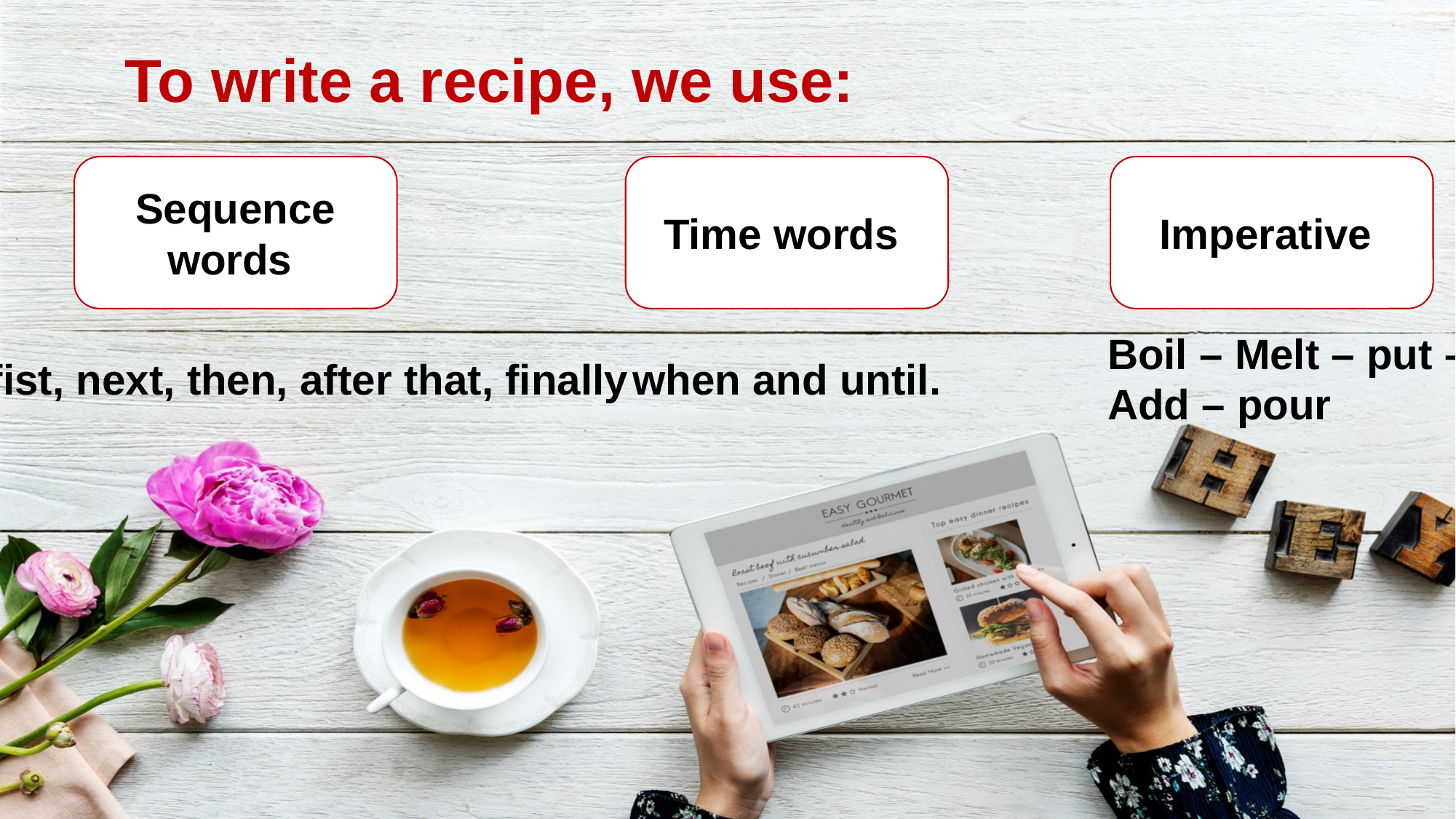

To write a recipe, we use:
Sequence words
Time words
Imperative
Boil – Melt – put –
Add – pour
fist, next, then, after that, finally
when and until.